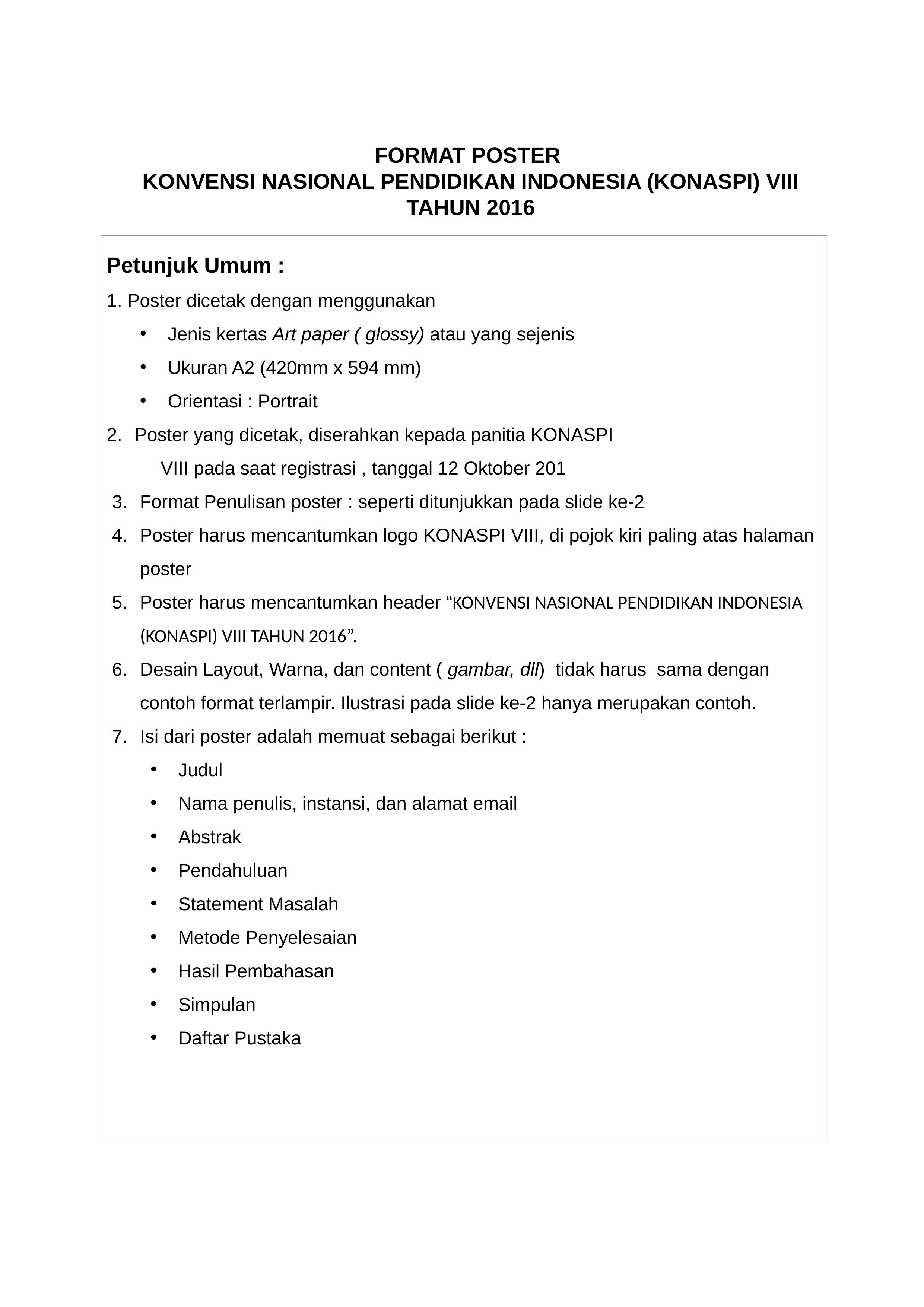

FORMAT POSTER
KONVENSI NASIONAL PENDIDIKAN INDONESIA (KONASPI) VIII TAHUN 2016
Petunjuk Umum :
1. Poster dicetak dengan menggunakan
Jenis kertas Art paper ( glossy) atau yang sejenis
Ukuran A2 (420mm x 594 mm)
Orientasi : Portrait
Poster yang dicetak, diserahkan kepada panitia KONASPI
     VIII pada saat registrasi , tanggal 12 Oktober 201
Format Penulisan poster : seperti ditunjukkan pada slide ke-2
Poster harus mencantumkan logo KONASPI VIII, di pojok kiri paling atas halaman poster
Poster harus mencantumkan header “KONVENSI NASIONAL PENDIDIKAN INDONESIA (KONASPI) VIII TAHUN 2016”.
Desain Layout, Warna, dan content ( gambar, dll)  tidak harus  sama dengan contoh format terlampir. Ilustrasi pada slide ke-2 hanya merupakan contoh.
Isi dari poster adalah memuat sebagai berikut :
Judul
Nama penulis, instansi, dan alamat email
Abstrak
Pendahuluan
Statement Masalah
Metode Penyelesaian
Hasil Pembahasan
Simpulan
Daftar Pustaka